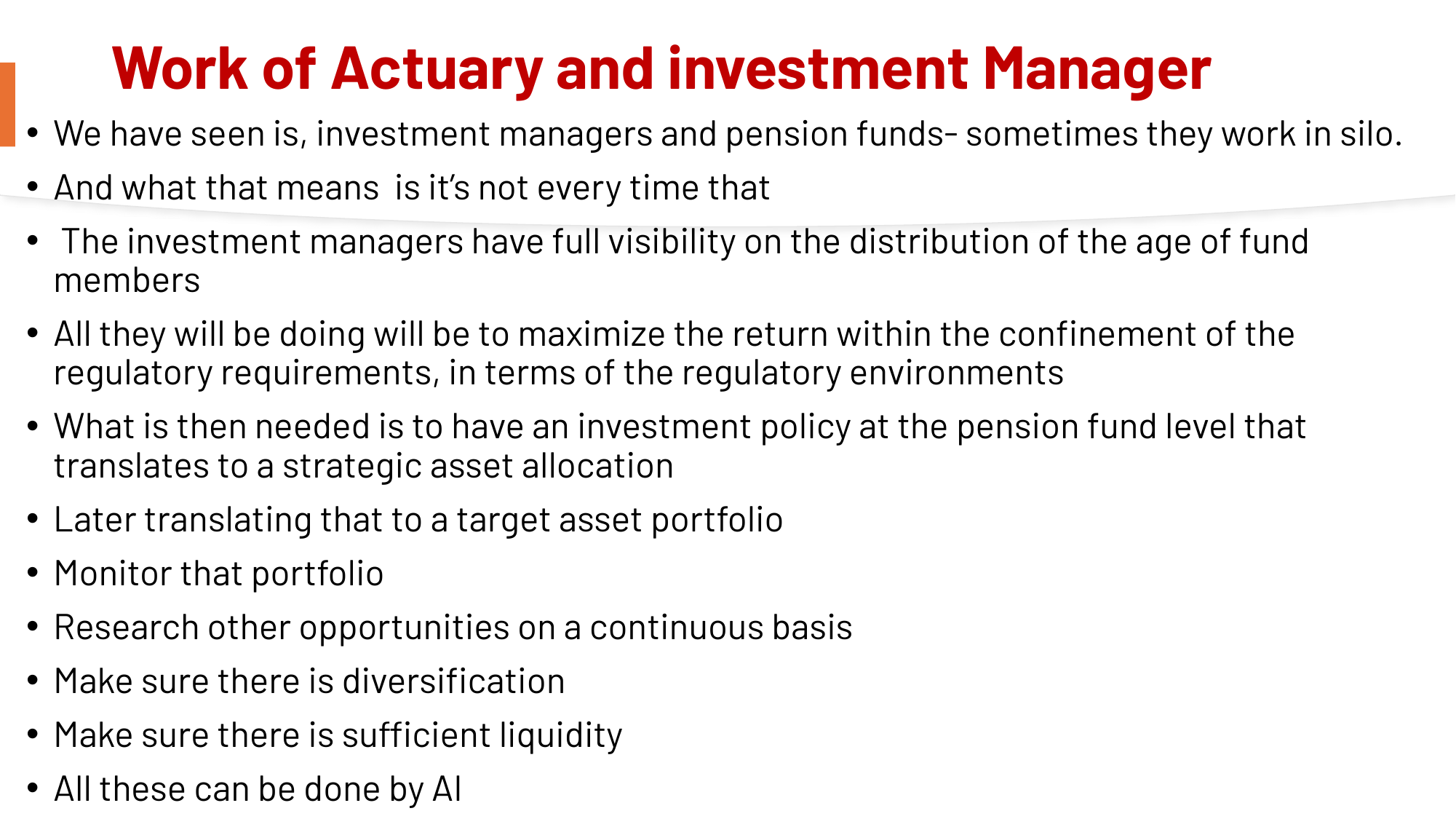

# Work of Actuary and investment Manager

We have seen is, investment managers and pension funds- sometimes they work in silo.
And what that means  is it’s not every time that
 The investment managers have full visibility on the distribution of the age of fund members
All they will be doing will be to maximize the return within the confinement of the regulatory requirements, in terms of the regulatory environments
What is then needed is to have an investment policy at the pension fund level that translates to a strategic asset allocation
Later translating that to a target asset portfolio
Monitor that portfolio
Research other opportunities on a continuous basis
Make sure there is diversification
Make sure there is sufficient liquidity
All these can be done by AI